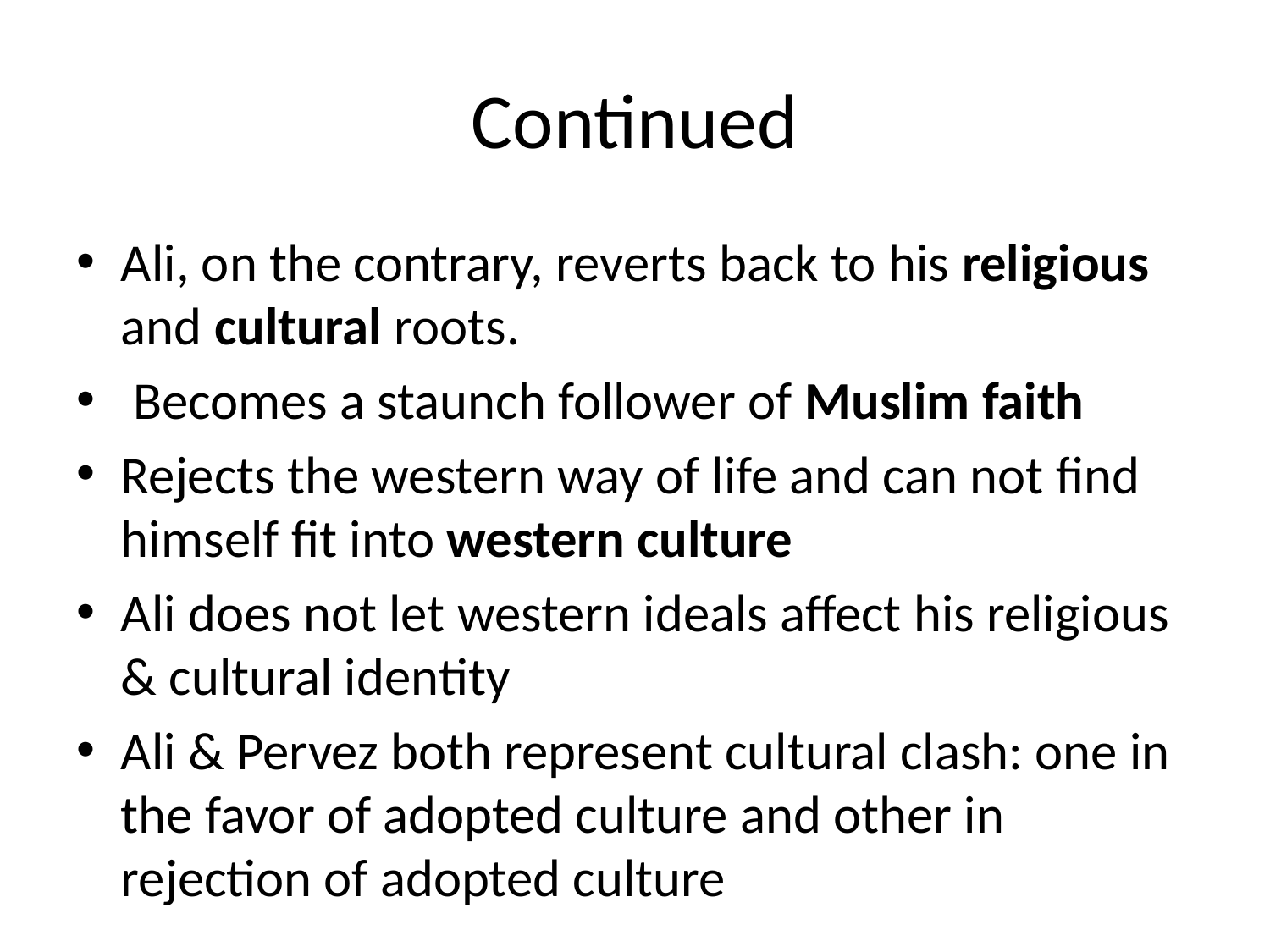

# Continued
Ali, on the contrary, reverts back to his religious and cultural roots.
 Becomes a staunch follower of Muslim faith
Rejects the western way of life and can not find himself fit into western culture
Ali does not let western ideals affect his religious & cultural identity
Ali & Pervez both represent cultural clash: one in the favor of adopted culture and other in rejection of adopted culture